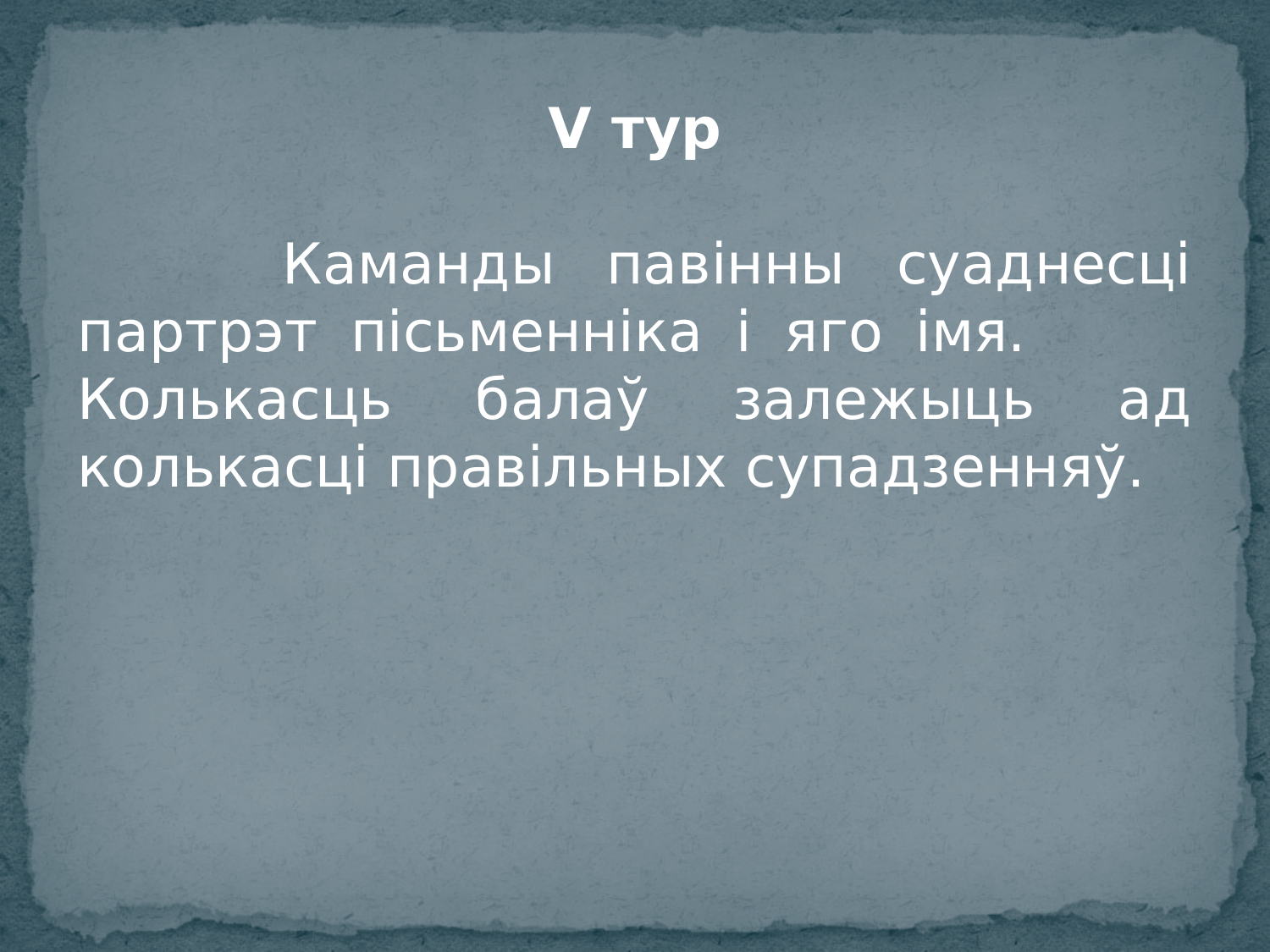

V тур

    Каманды павінны суаднесці партрэт пісьменніка і яго імя.      Колькасць балаў залежыць ад колькасці правільных супадзенняў.